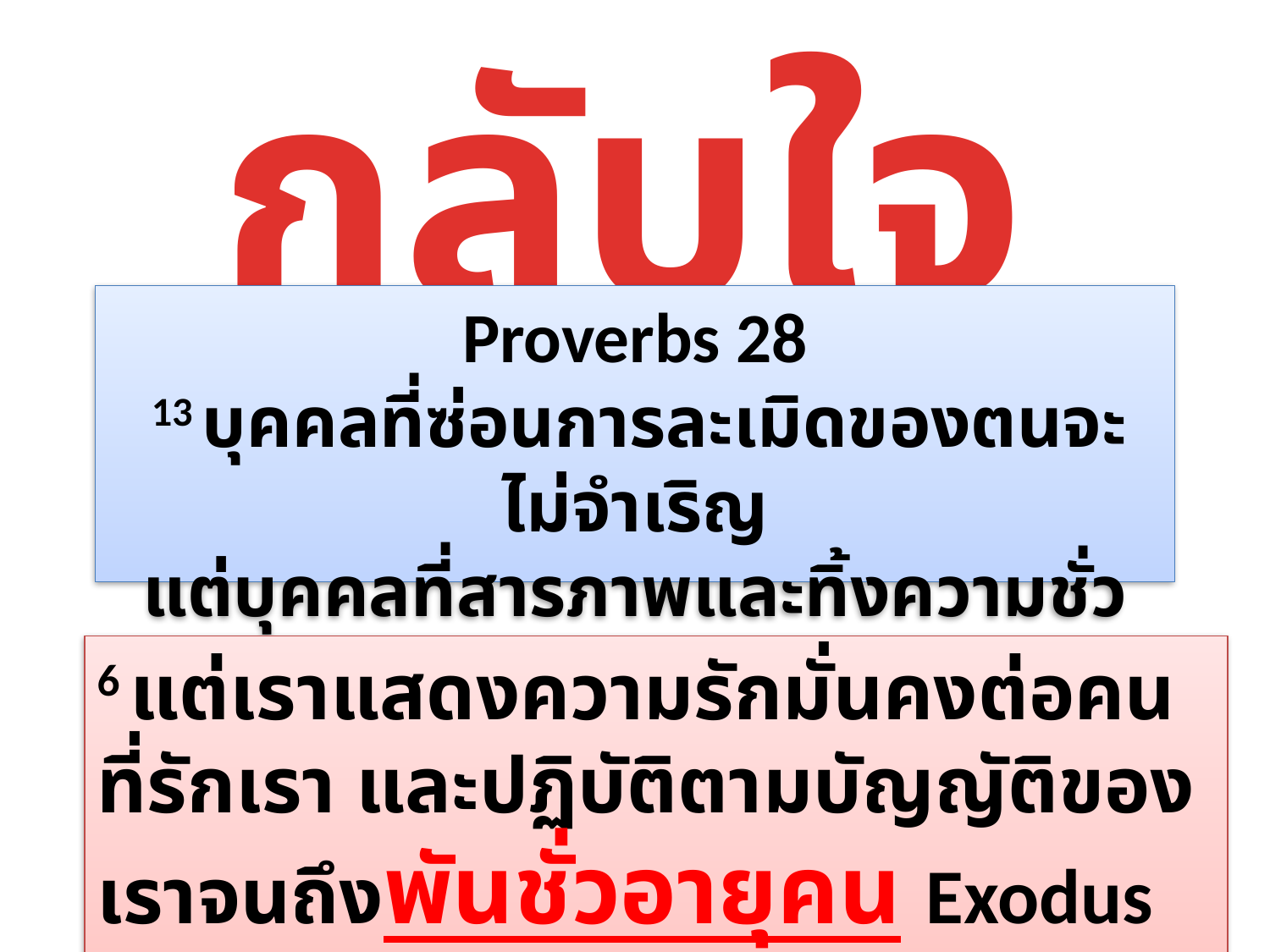

กลับใจ
Proverbs 28
 13 บุคคล​ที่​ซ่อน​การ​ละเมิด​ของ​ตน​จะ​ไม่​จำเริญ
แต่​บุคคล​ที่​สารภาพ​และ​ทิ้ง​ความ​ชั่ว​เสีย​จะ​ได้​ความ​กรุณา
6 แต่​เรา​แสดง​ความ​รัก​มั่นคง​ต่อ​คน​ที่​รัก​เรา และ​ปฏิบัติ​ตาม​บัญญัติ​ของ​เรา​จนถึง​พัน​ชั่ว​อายุ​คน​ Exodus 20